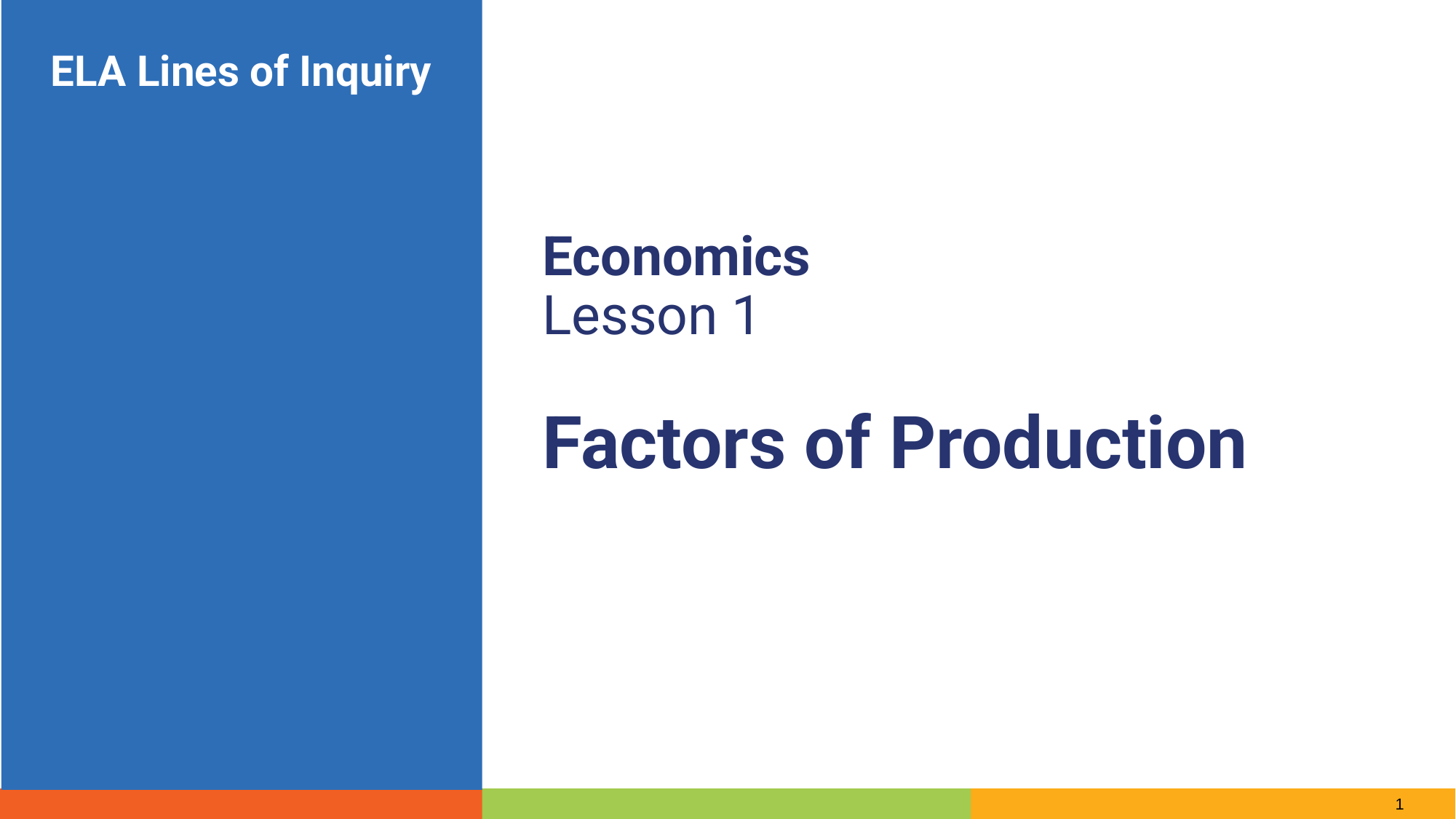

ELA Lines of Inquiry
Economics
Lesson 1
Factors of Production